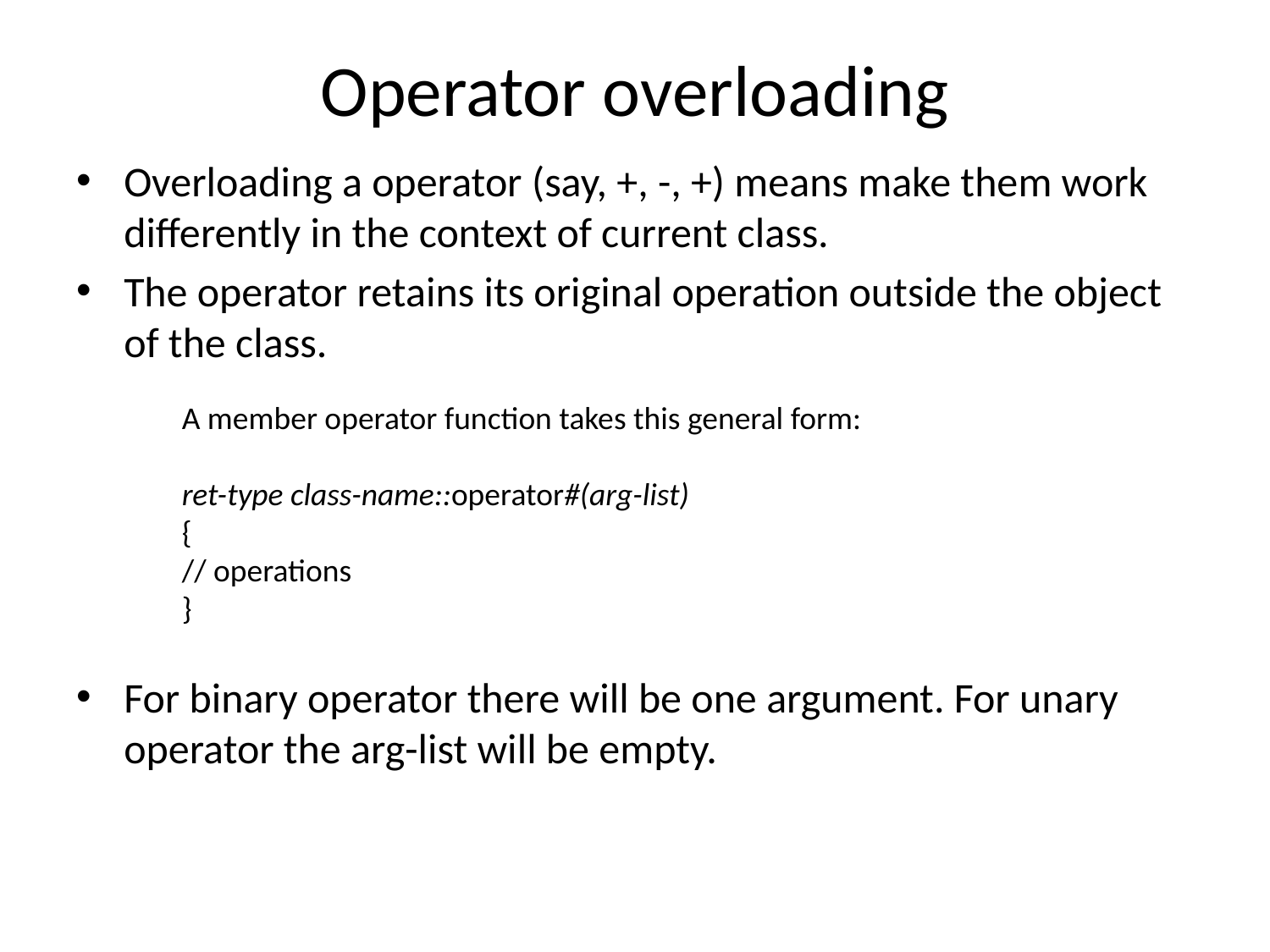

# Operator overloading
Overloading a operator (say, +, -, +) means make them work differently in the context of current class.
The operator retains its original operation outside the object of the class.

For binary operator there will be one argument. For unary operator the arg-list will be empty.
A member operator function takes this general form:
ret-type class-name::operator#(arg-list)
{
// operations
}